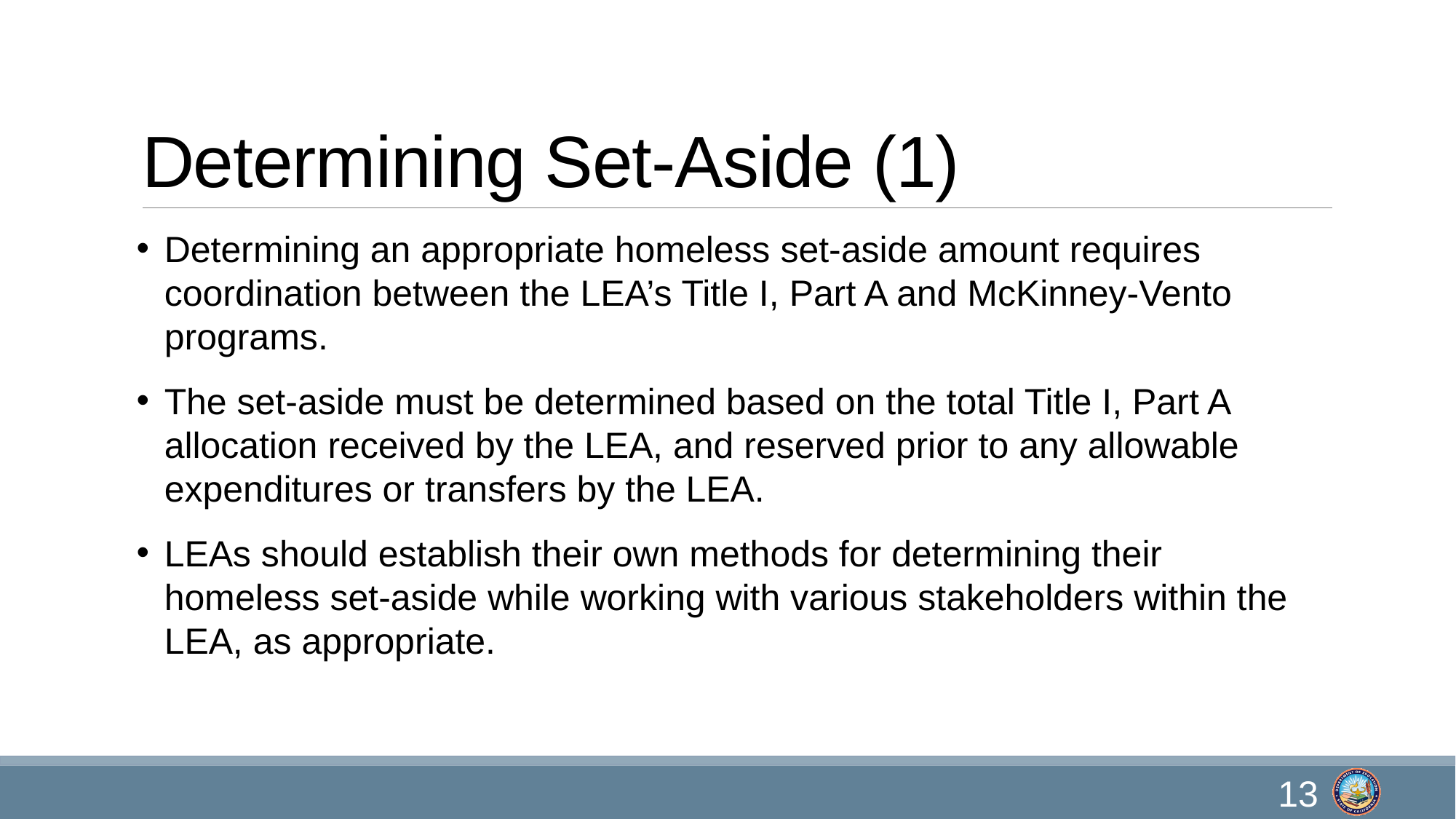

# Determining Set-Aside (1)
Determining an appropriate homeless set-aside amount requires coordination between the LEA’s Title I, Part A and McKinney-Vento programs.
The set-aside must be determined based on the total Title I, Part A allocation received by the LEA, and reserved prior to any allowable expenditures or transfers by the LEA.
LEAs should establish their own methods for determining their homeless set-aside while working with various stakeholders within the LEA, as appropriate.
13